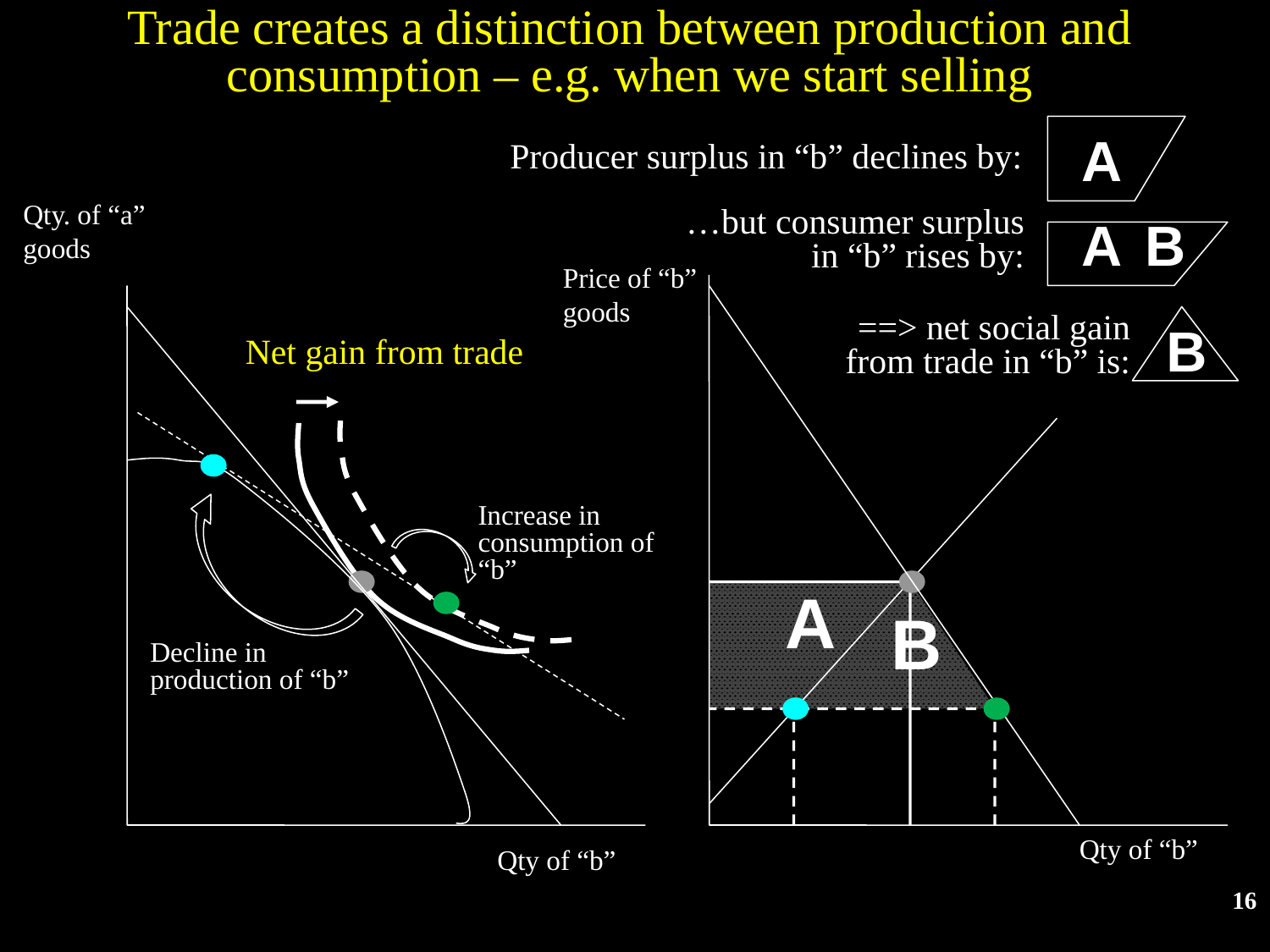

Trade creates a distinction between production and consumption – e.g. when we start selling

Producer surplus in “b” declines by:
A
Qty. of “a” goods
…but consumer surplus in “b” rises by:
A
B

Price of “b” goods

==> net social gain from trade in “b” is:

B
Net gain from trade

Increase in consumption of “b”

A

B
Decline in
production of “b”

Qty of “b”
Qty of “b”
16